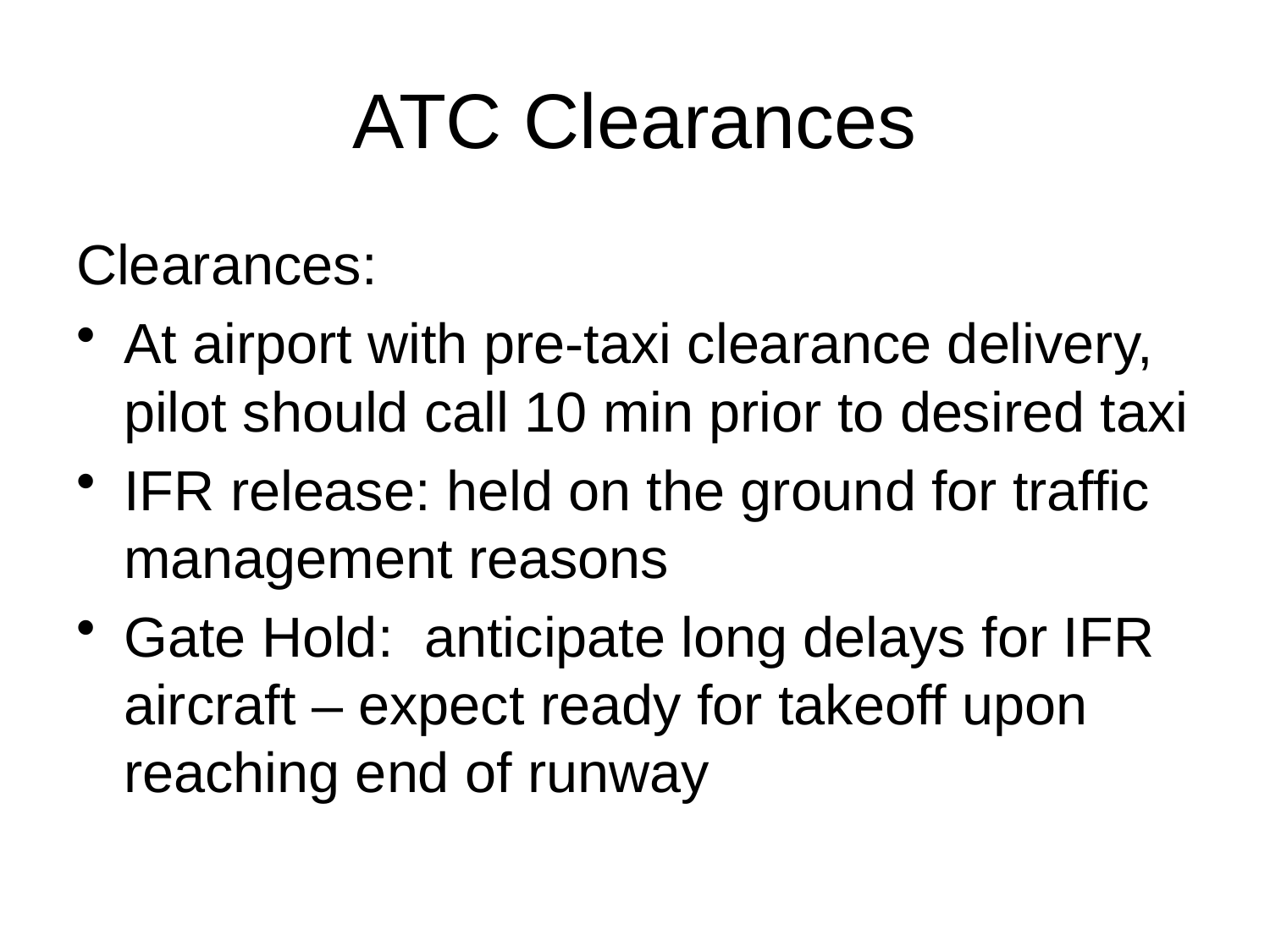

# ATC Clearances
Clearances:
At airport with pre-taxi clearance delivery, pilot should call 10 min prior to desired taxi
IFR release: held on the ground for traffic management reasons
Gate Hold:  anticipate long delays for IFR aircraft – expect ready for takeoff upon reaching end of runway